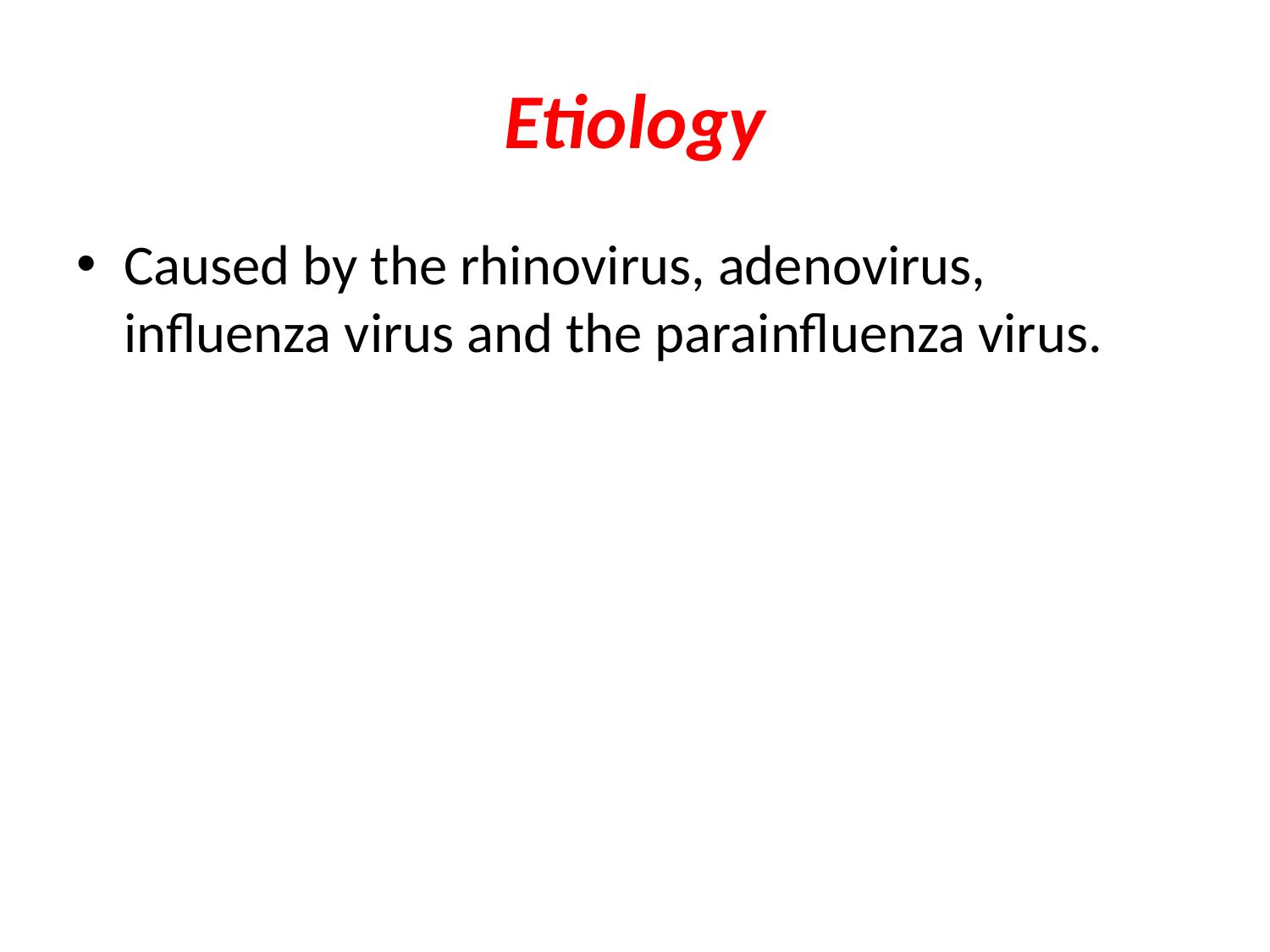

# Etiology
Caused by the rhinovirus, adenovirus, influenza virus and the parainfluenza virus.